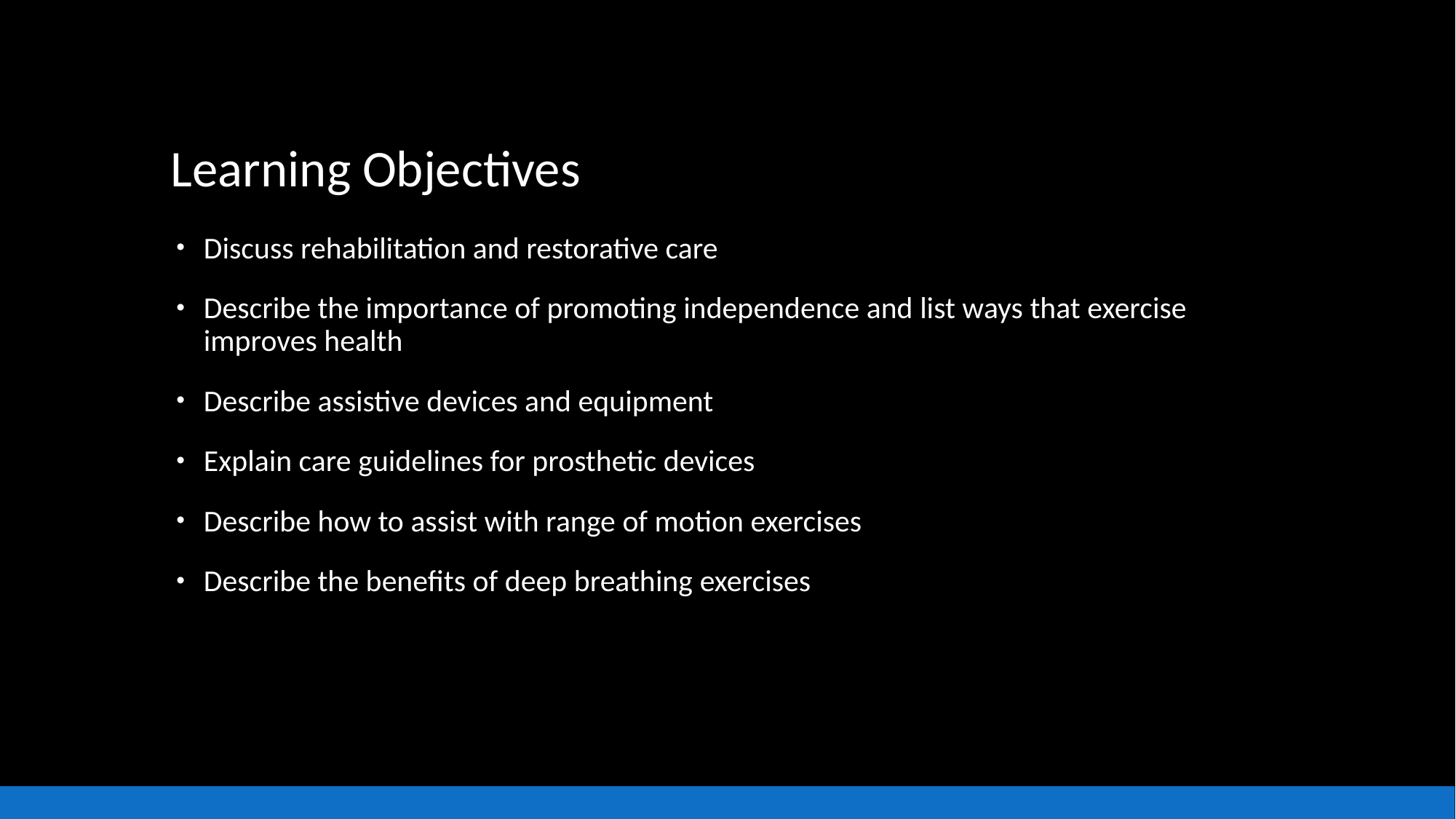

# Learning Objectives
Discuss rehabilitation and restorative care
Describe the importance of promoting independence and list ways that exercise improves health
Describe assistive devices and equipment
Explain care guidelines for prosthetic devices
Describe how to assist with range of motion exercises
Describe the benefits of deep breathing exercises